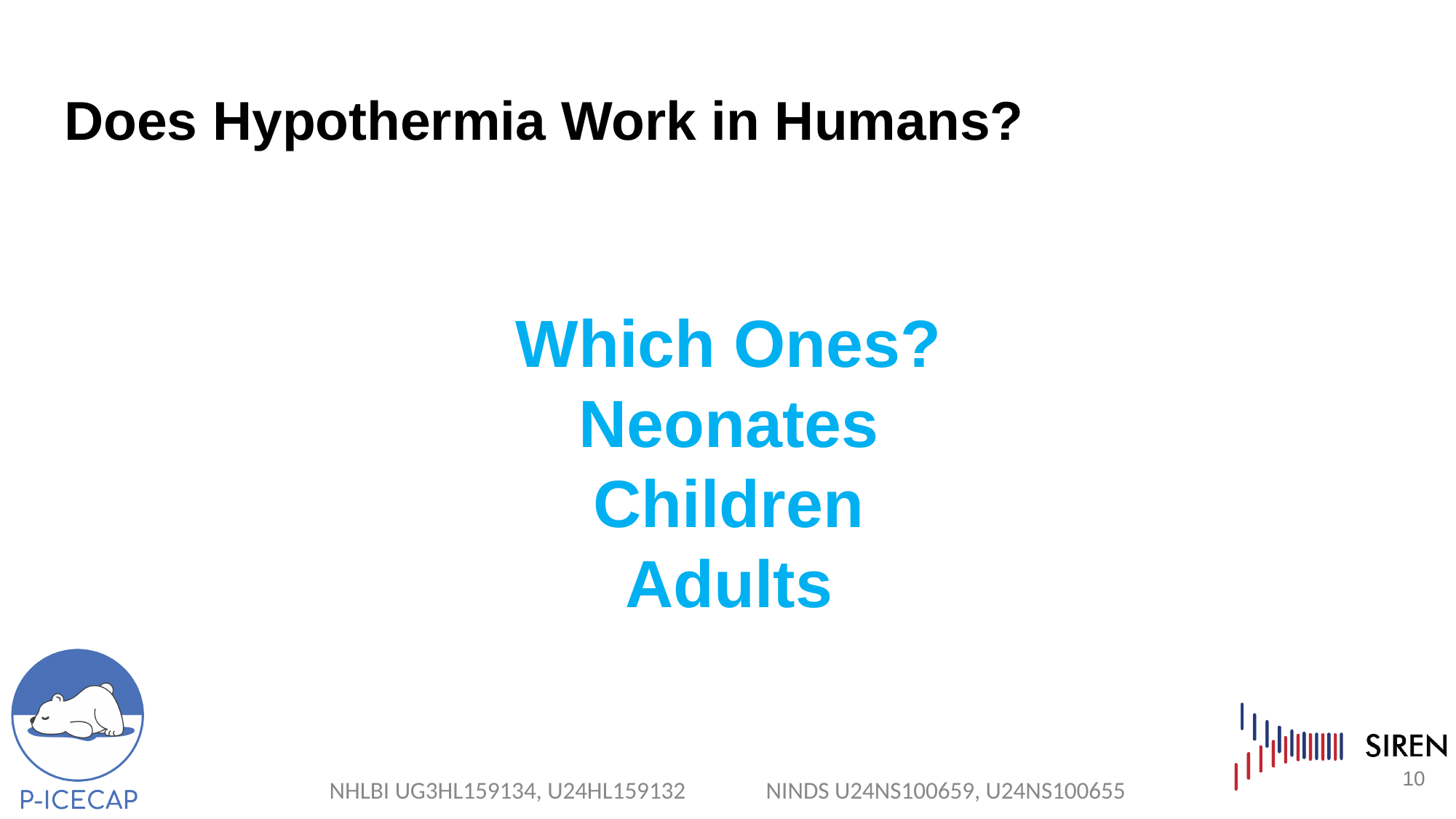

# Does Hypothermia Work in Humans?
Which Ones?
Neonates
Children
Adults
10